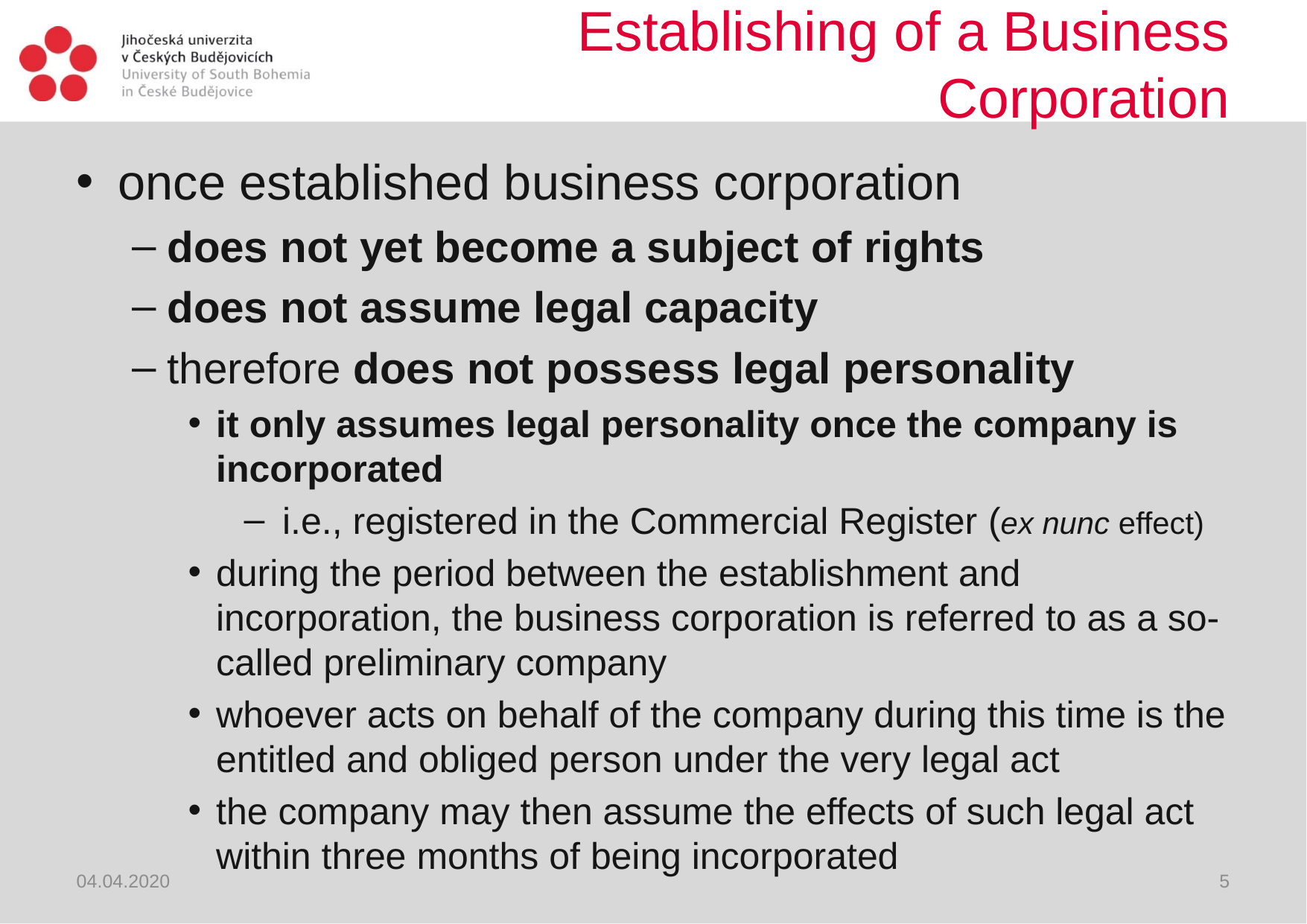

# Establishing of a Business Corporation
once established business corporation
does not yet become a subject of rights
does not assume legal capacity
therefore does not possess legal personality
it only assumes legal personality once the company is incorporated
 i.e., registered in the Commercial Register (ex nunc effect)
during the period between the establishment and incorporation, the business corporation is referred to as a so-called preliminary company
whoever acts on behalf of the company during this time is the entitled and obliged person under the very legal act
the company may then assume the effects of such legal act within three months of being incorporated
04.04.2020
5